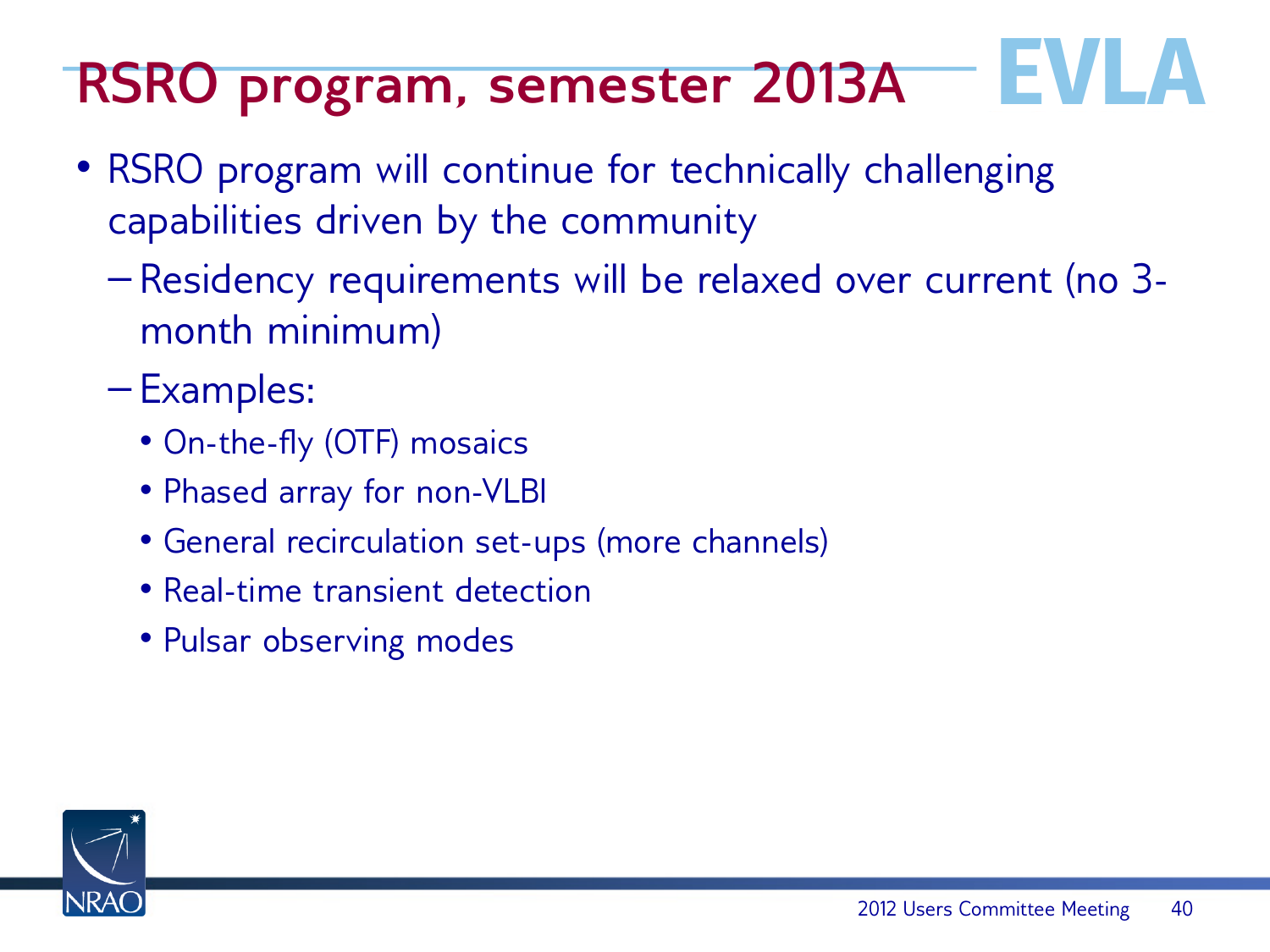

# RSRO program, semester 2013A
RSRO program will continue for technically challenging capabilities driven by the community
Residency requirements will be relaxed over current (no 3-month minimum)
Examples:
On-the-fly (OTF) mosaics
Phased array for non-VLBI
General recirculation set-ups (more channels)
Real-time transient detection
Pulsar observing modes
2012 Users Committee Meeting
40